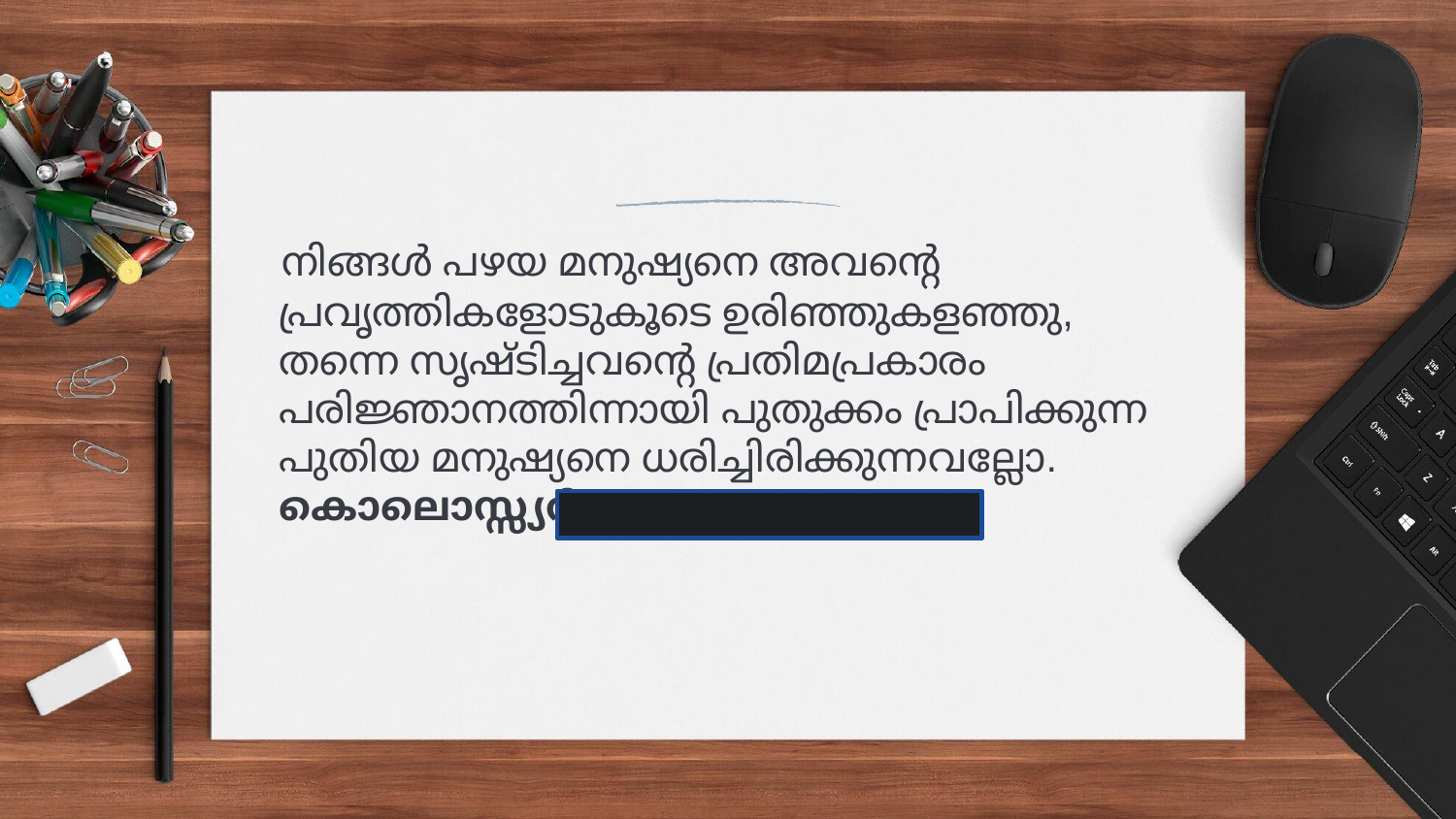

നിങ്ങൾ പഴയ മനുഷ്യനെ അവന്റെ പ്രവൃത്തികളോടുകൂടെ ഉരിഞ്ഞുകളഞ്ഞു,
തന്നെ സൃഷ്ടിച്ചവന്റെ പ്രതിമപ്രകാരം പരിജ്ഞാനത്തിന്നായി പുതുക്കം പ്രാപിക്കുന്ന പുതിയ മനുഷ്യനെ ധരിച്ചിരിക്കുന്നവല്ലോ. കൊലൊസ്സ്യർ 3/9-10